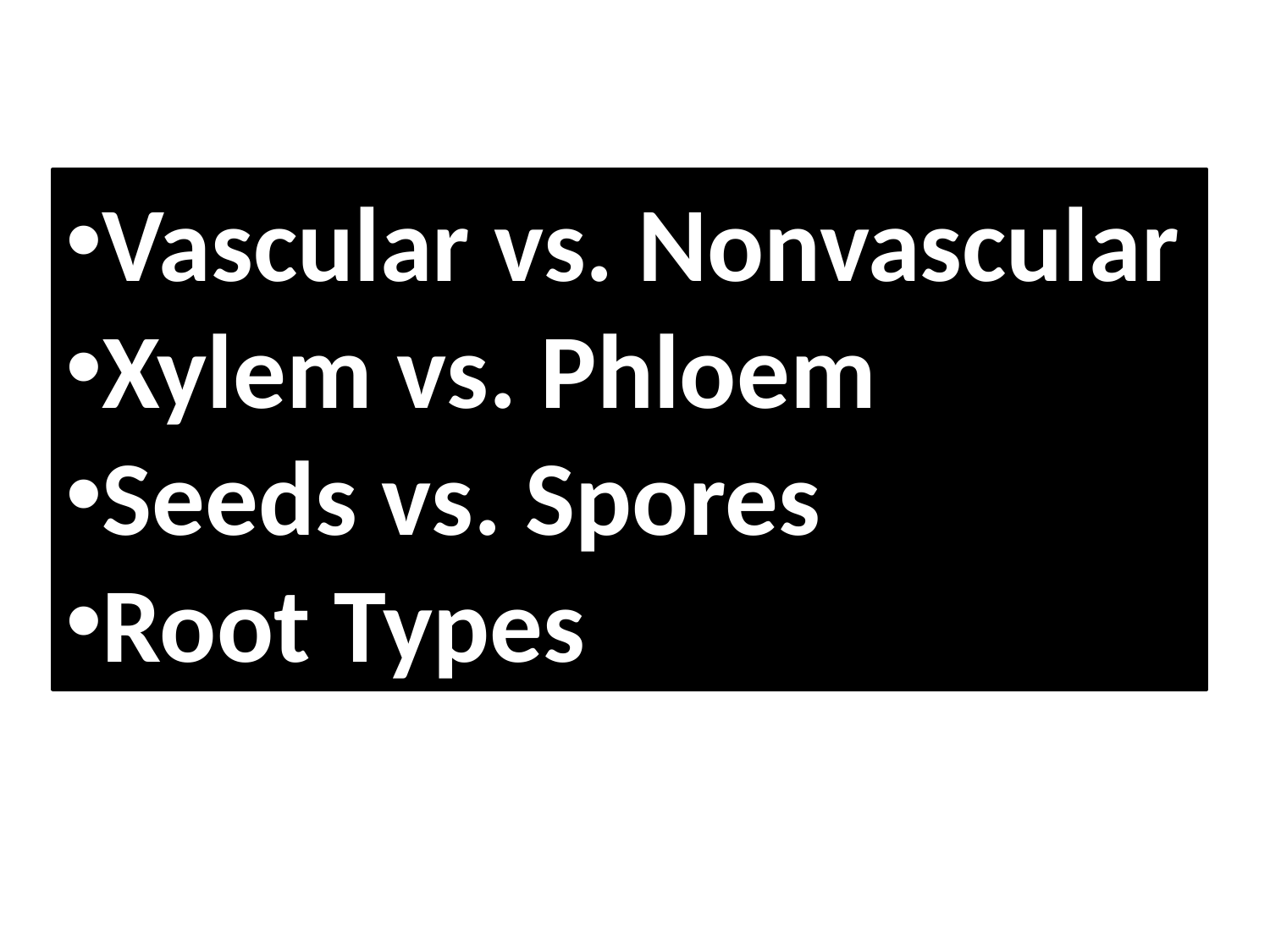

Vascular vs. Nonvascular
Xylem vs. Phloem
Seeds vs. Spores
Root Types